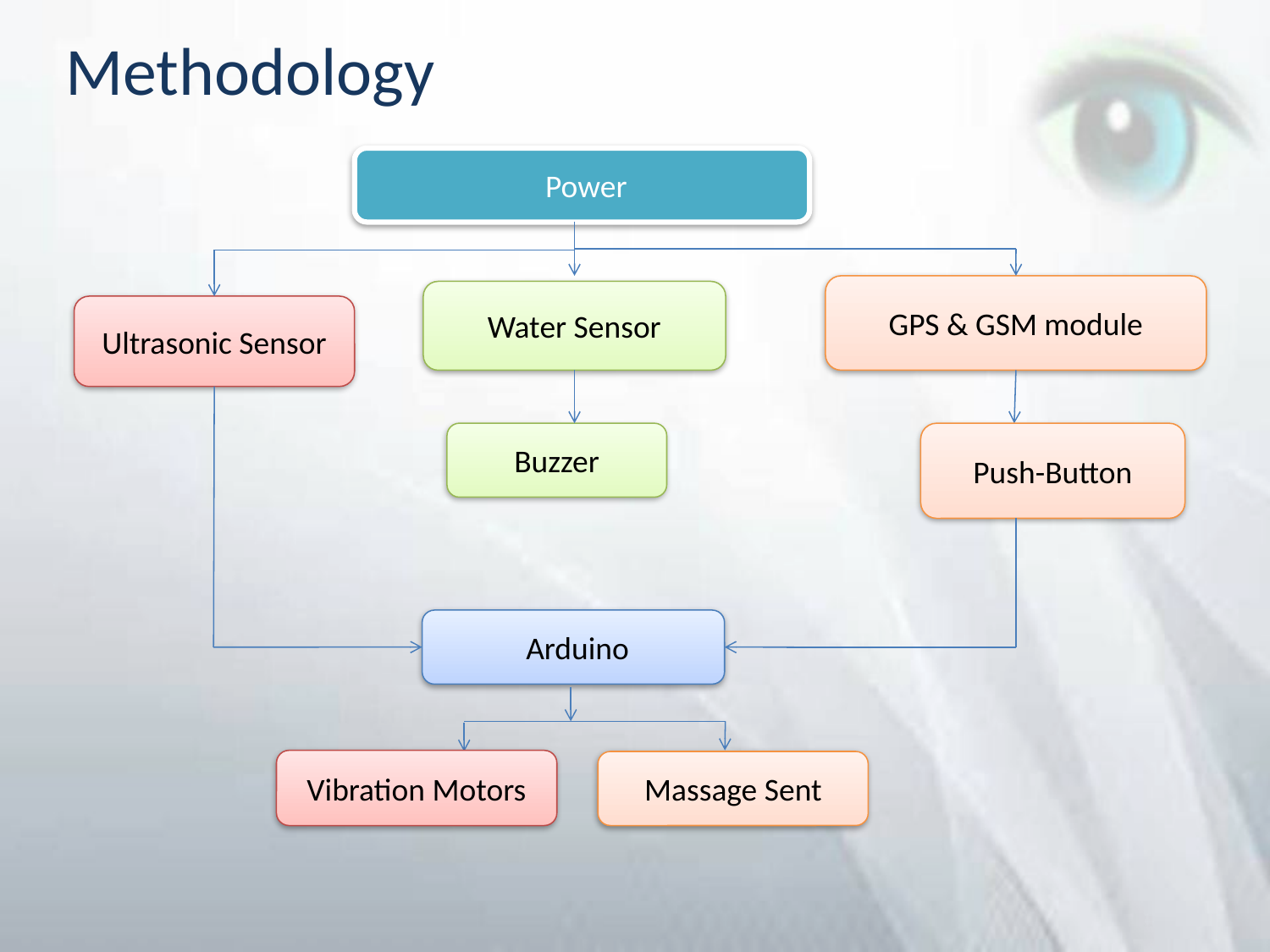

# Methodology
Power
GPS & GSM module
Water Sensor
Ultrasonic Sensor
Buzzer
Push-Button
Arduino

Vibration Motors

Massage Sent